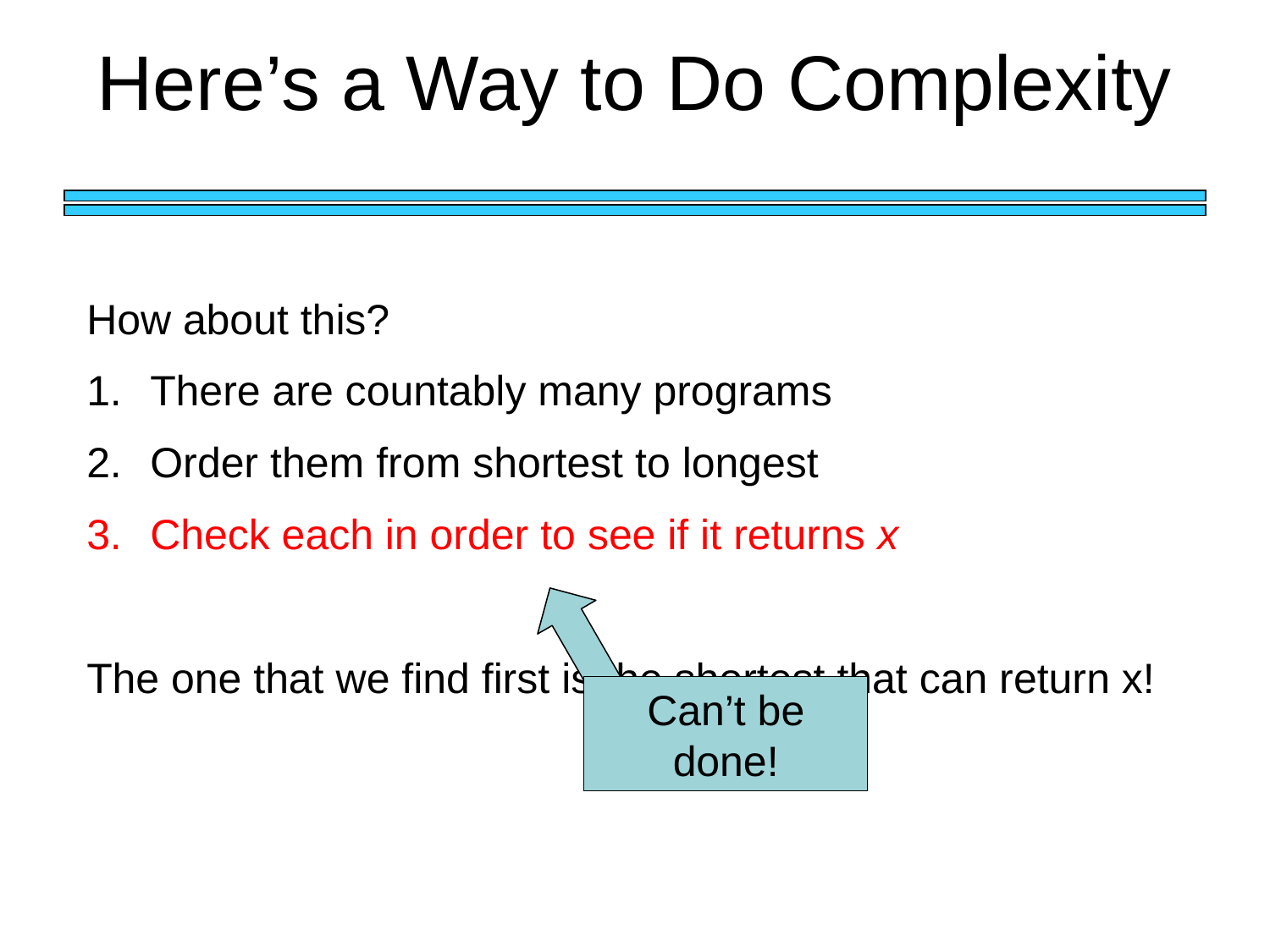

# Here’s a Way to Do Complexity
How about this?
There are countably many programs
Order them from shortest to longest
Check each in order to see if it returns x

The one that we find first is the shortest that can return x!

Can’t be done!